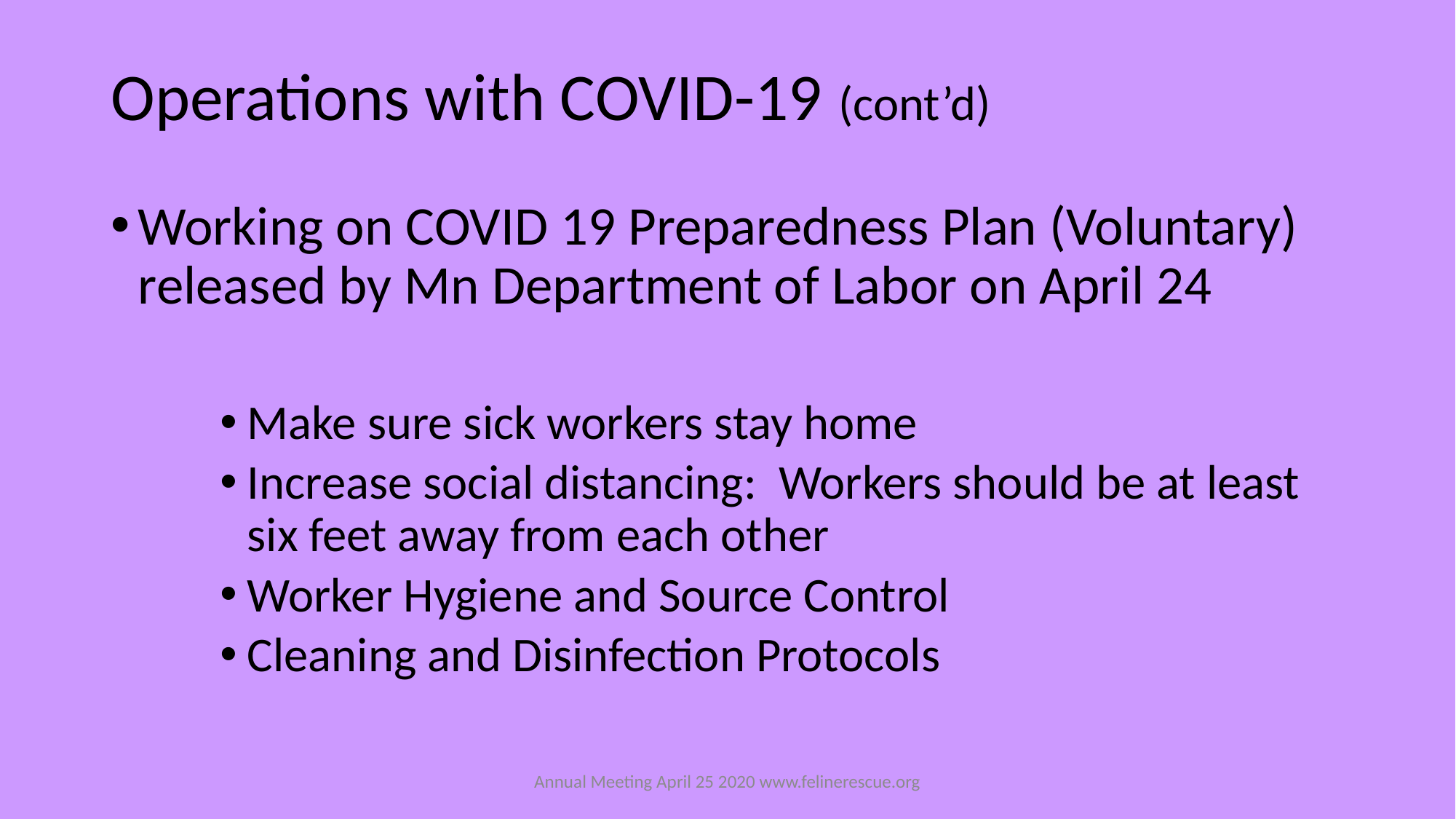

# Operations with COVID-19 (cont’d)
Working on COVID 19 Preparedness Plan (Voluntary) released by Mn Department of Labor on April 24

Make sure sick workers stay home
Increase social distancing:  Workers should be at least six feet away from each other
Worker Hygiene and Source Control
Cleaning and Disinfection Protocols

Annual Meeting April 25 2020 www.felinerescue.org